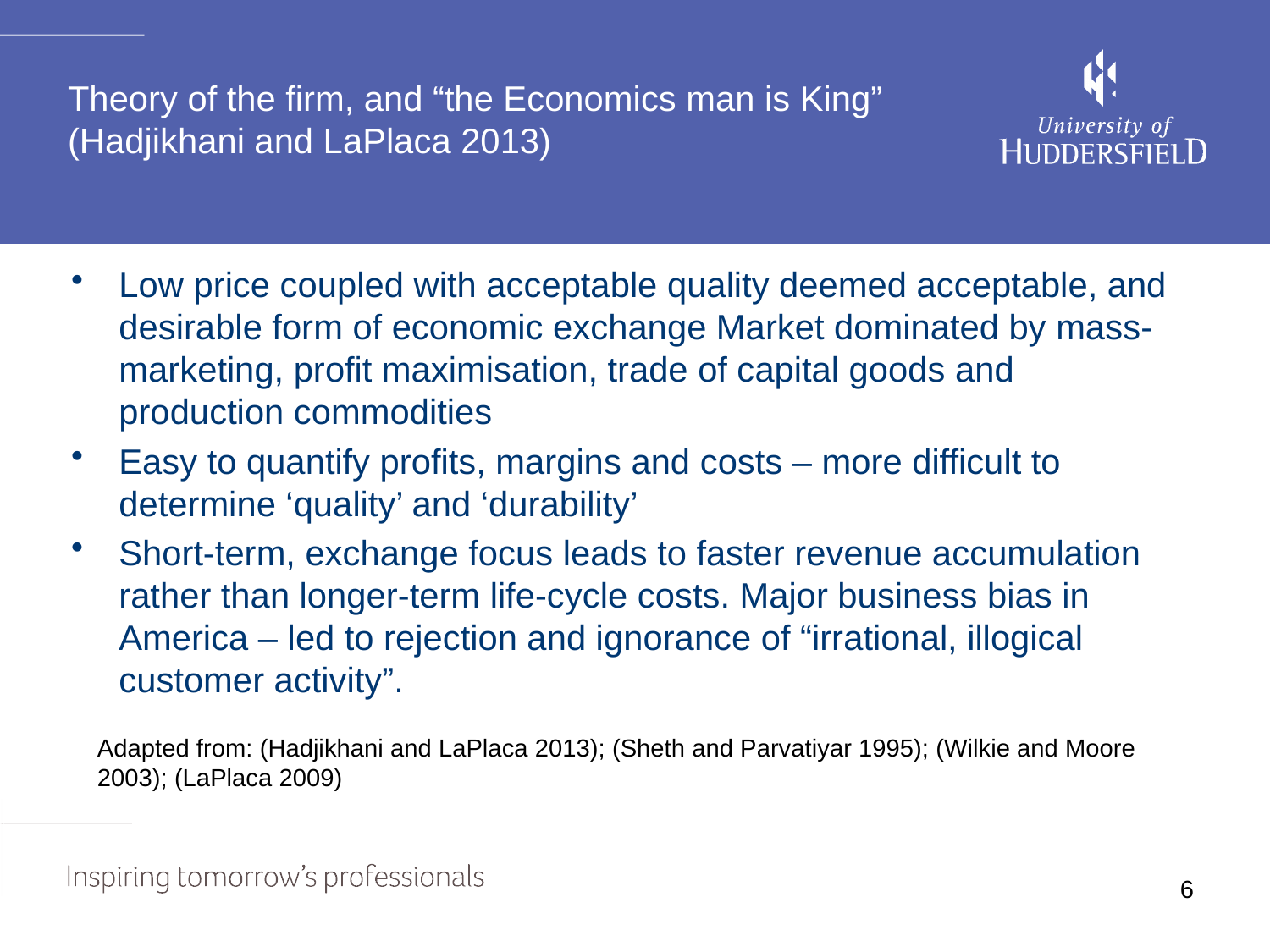

# Theory of the firm, and “the Economics man is King” (Hadjikhani and LaPlaca 2013)
Low price coupled with acceptable quality deemed acceptable, and desirable form of economic exchange Market dominated by mass-marketing, profit maximisation, trade of capital goods and production commodities
Easy to quantify profits, margins and costs – more difficult to determine ‘quality’ and ‘durability’
Short-term, exchange focus leads to faster revenue accumulation rather than longer-term life-cycle costs. Major business bias in America – led to rejection and ignorance of “irrational, illogical customer activity”.
Adapted from: (Hadjikhani and LaPlaca 2013); (Sheth and Parvatiyar 1995); (Wilkie and Moore 2003); (LaPlaca 2009)
6